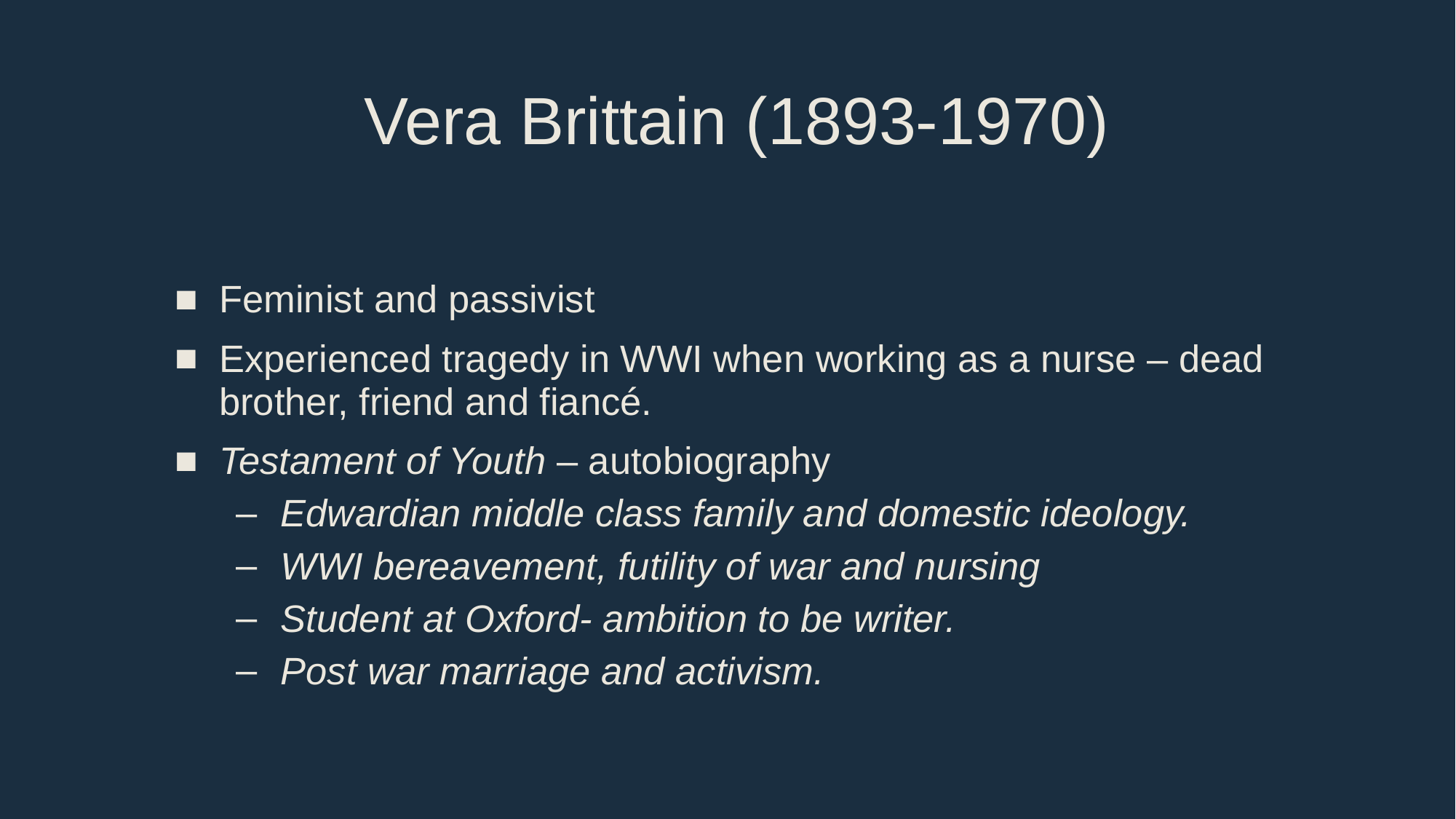

# Vera Brittain (1893-1970)
Feminist and passivist
Experienced tragedy in WWI when working as a nurse – dead brother, friend and fiancé.
Testament of Youth – autobiography
Edwardian middle class family and domestic ideology.
WWI bereavement, futility of war and nursing
Student at Oxford- ambition to be writer.
Post war marriage and activism.